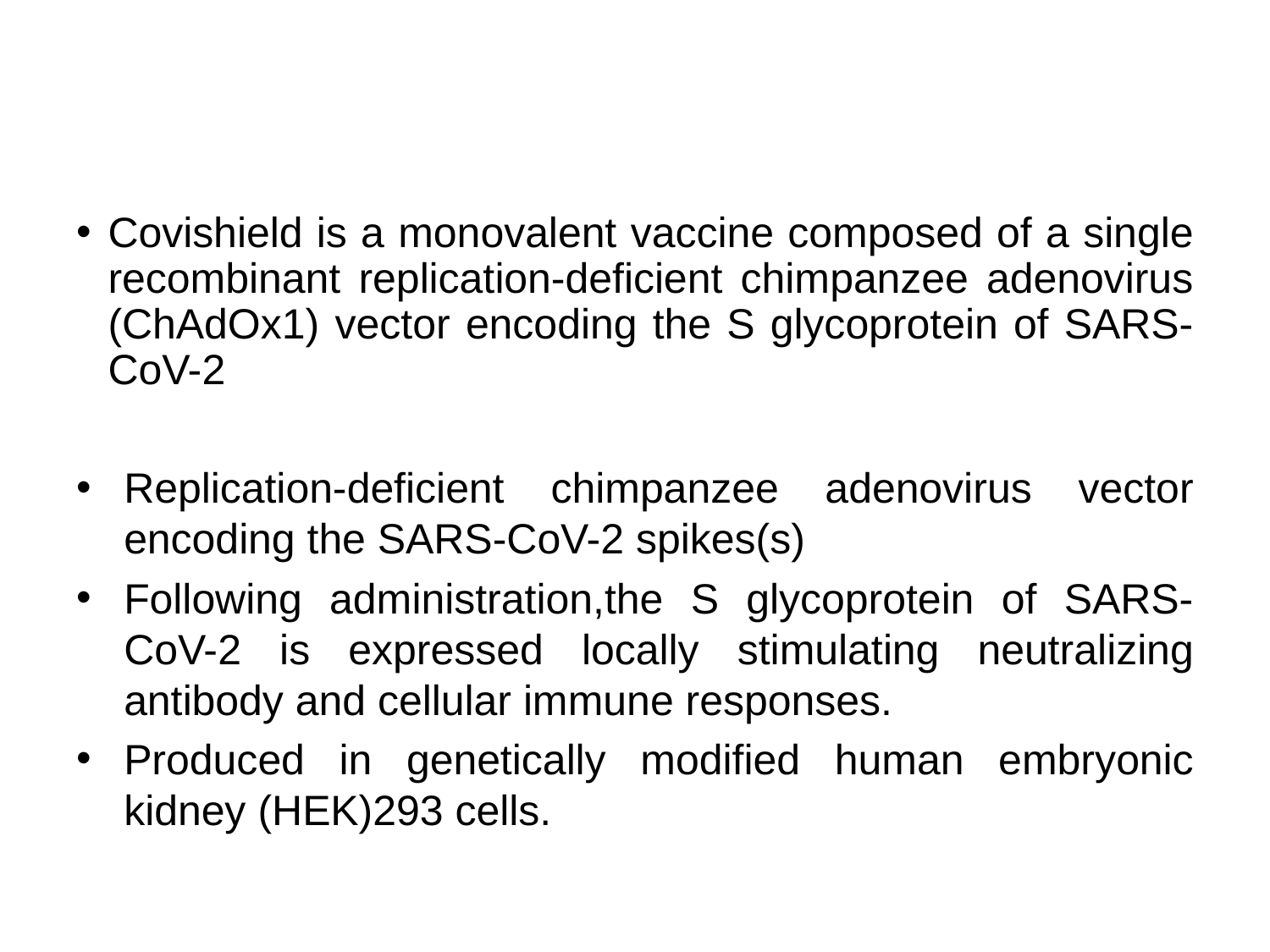

#

Covishield is a monovalent vaccine composed of a single recombinant replication-deficient chimpanzee adenovirus (ChAdOx1) vector encoding the S glycoprotein of SARS-CoV-2

Replication-deficient chimpanzee adenovirus vector encoding the SARS-CoV-2 spikes(s)
Following administration,the S glycoprotein of SARS-CoV-2 is expressed locally stimulating neutralizing antibody and cellular immune responses.
Produced in genetically modified human embryonic kidney (HEK)293 cells.